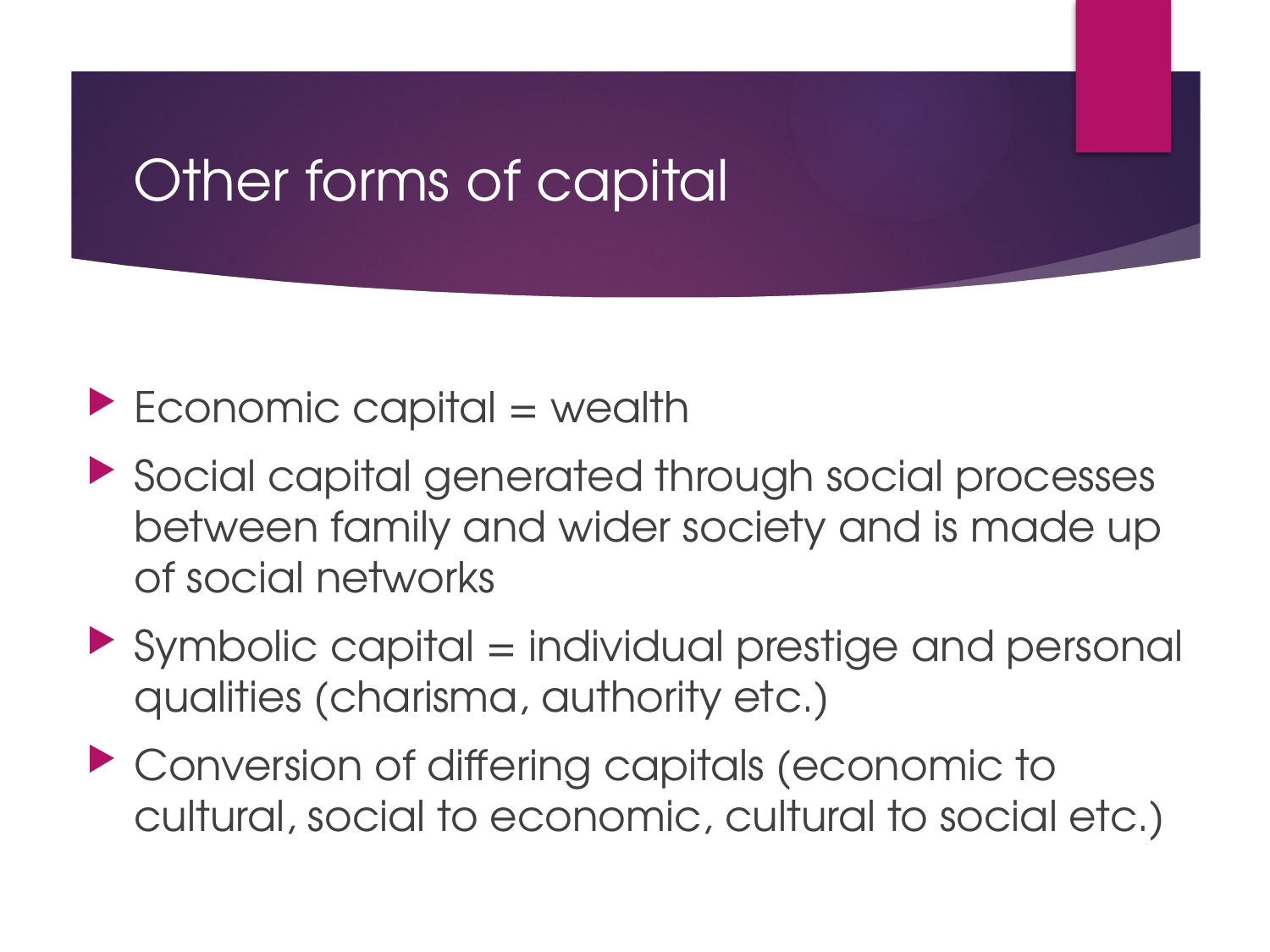

# Other forms of capital
Economic capital = wealth
Social capital generated through social processes between family and wider society and is made up of social networks
Symbolic capital = individual prestige and personal qualities (charisma, authority etc.)
Conversion of differing capitals (economic to cultural, social to economic, cultural to social etc.)